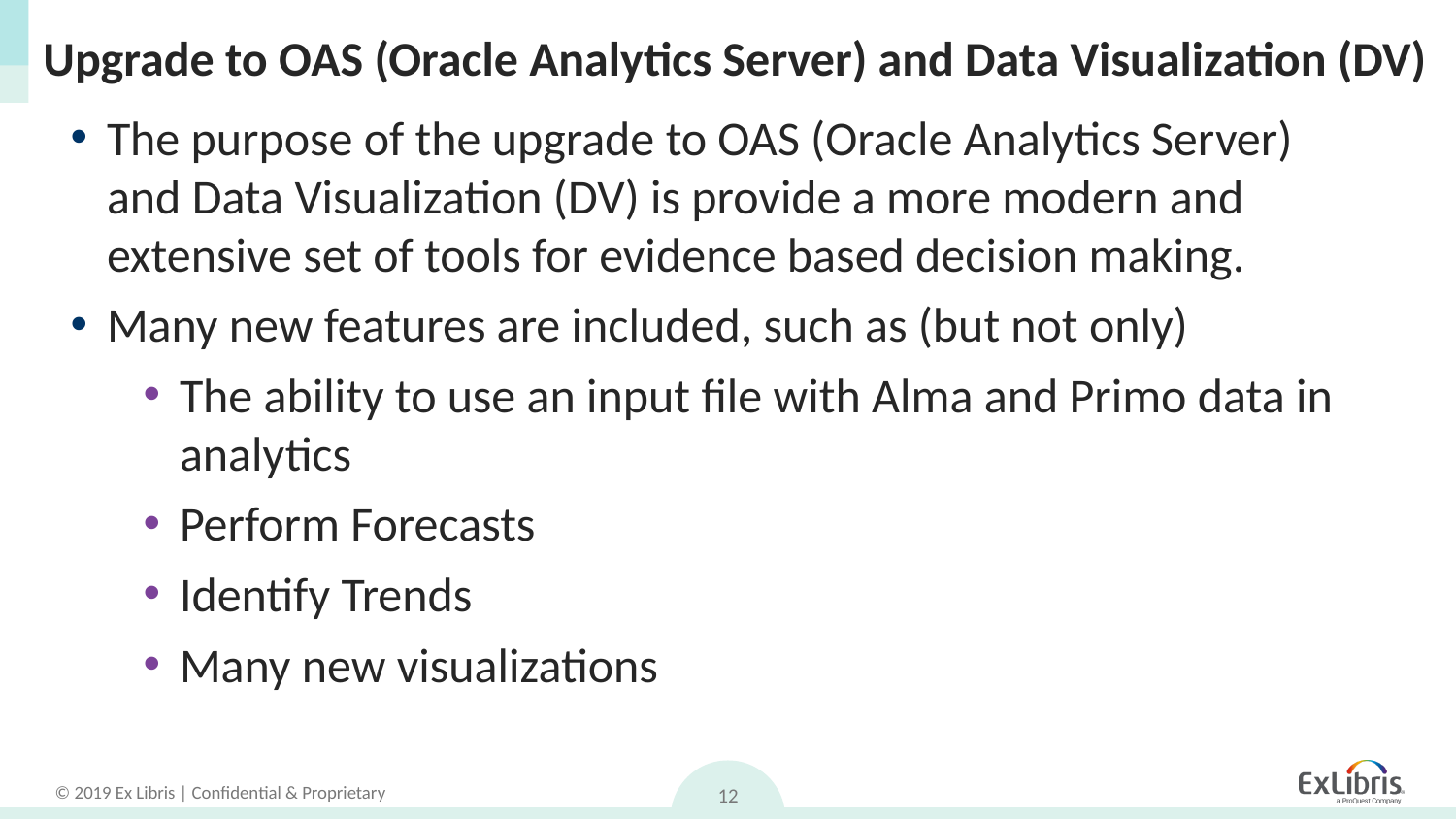

# Upgrade to OAS (Oracle Analytics Server) and Data Visualization (DV)
The purpose of the upgrade to OAS (Oracle Analytics Server) and Data Visualization (DV) is provide a more modern and extensive set of tools for evidence based decision making.
Many new features are included, such as (but not only)
The ability to use an input file with Alma and Primo data in analytics
Perform Forecasts
Identify Trends
Many new visualizations
12